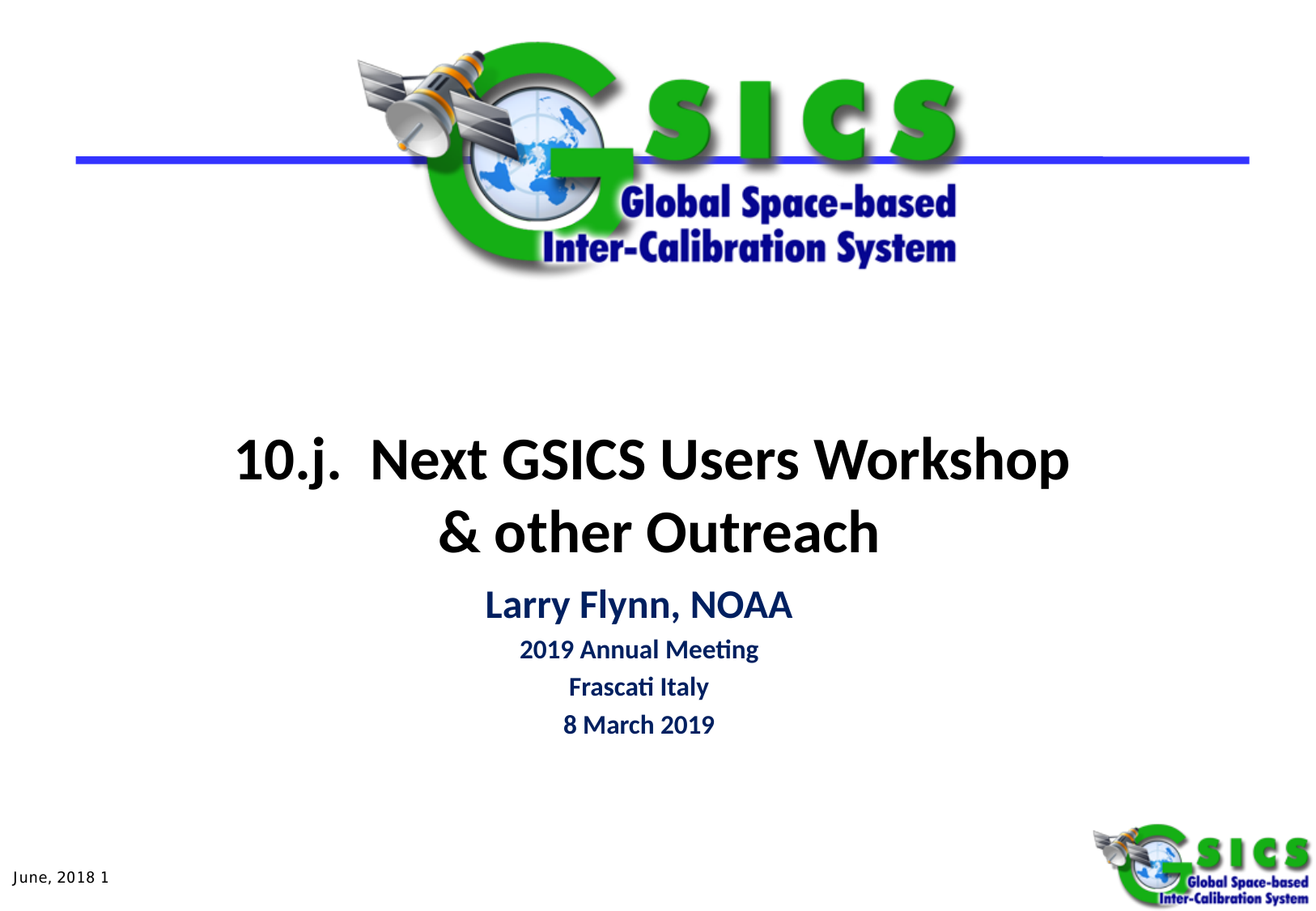

# 10.j.  Next GSICS Users Workshop & other Outreach
Larry Flynn, NOAA
2019 Annual Meeting
Frascati Italy
8 March 2019